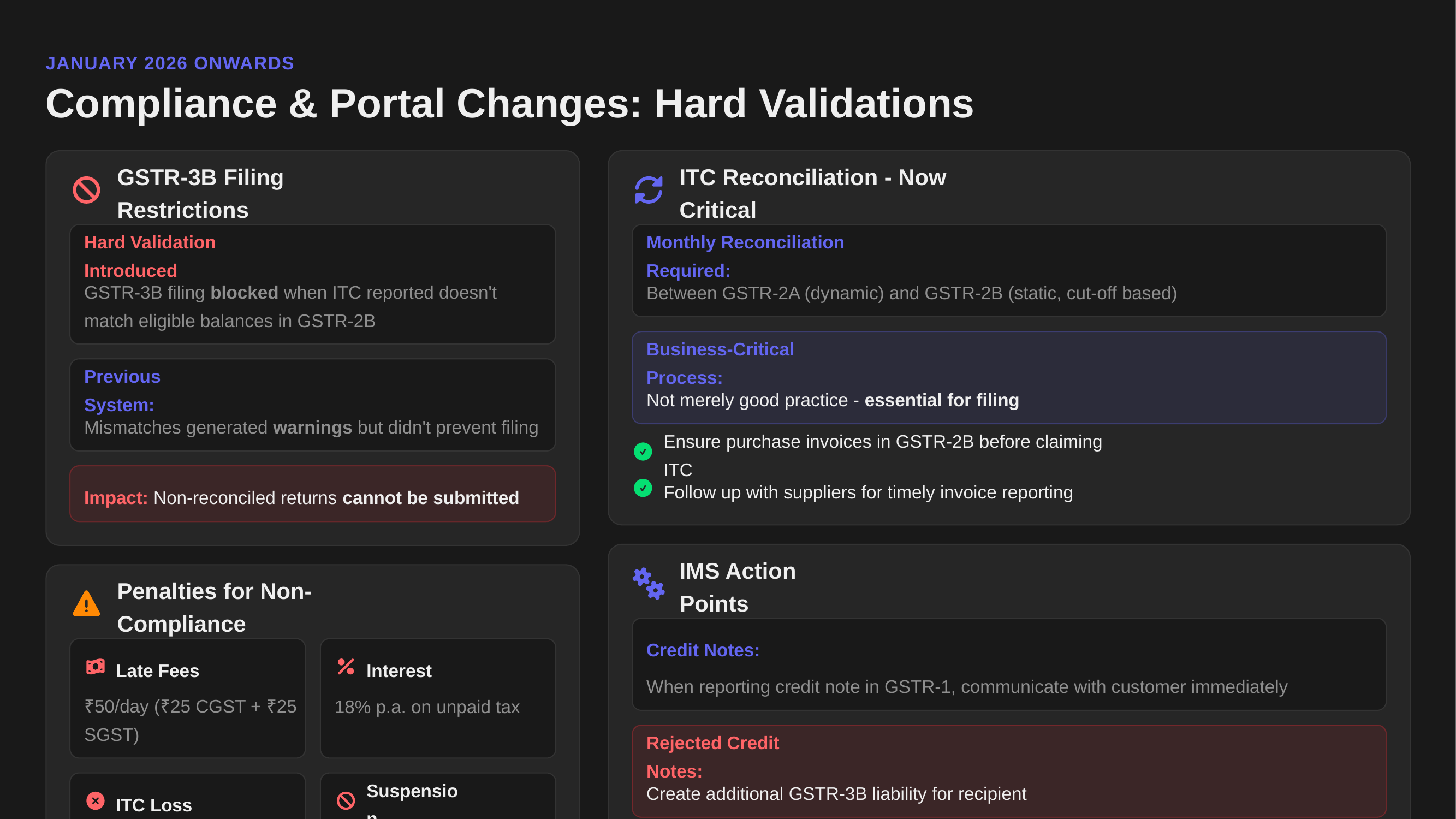

JANUARY 2026 ONWARDS
Compliance & Portal Changes: Hard Validations

GSTR-3B Filing Restrictions
ITC Reconciliation - Now Critical

Hard Validation Introduced
Monthly Reconciliation Required:
GSTR-3B filing blocked when ITC reported doesn't match eligible balances in GSTR-2B
Between GSTR-2A (dynamic) and GSTR-2B (static, cut-off based)

Business-Critical Process:

Previous System:
Not merely good practice - essential for filing
Mismatches generated warnings but didn't prevent filing
Ensure purchase invoices in GSTR-2B before claiming ITC

Follow up with suppliers for timely invoice reporting

Impact: Non-reconciled returns cannot be submitted

IMS Action Points

Penalties for Non-Compliance

Credit Notes:

Late Fees
Interest

When reporting credit note in GSTR-1, communicate with customer immediately
₹50/day (₹25 CGST + ₹25 SGST)
18% p.a. on unpaid tax

Rejected Credit Notes:

Create additional GSTR-3B liability for recipient
ITC Loss
Suspension

Cannot claim pending ITC
GST registration may be suspended

Action: Check all credit notes rejected by vendors - reduce ITC and take corrective action

Recommendation:
Implement automated alerts for GSTR-2B mismatches at least one week before filing deadlines